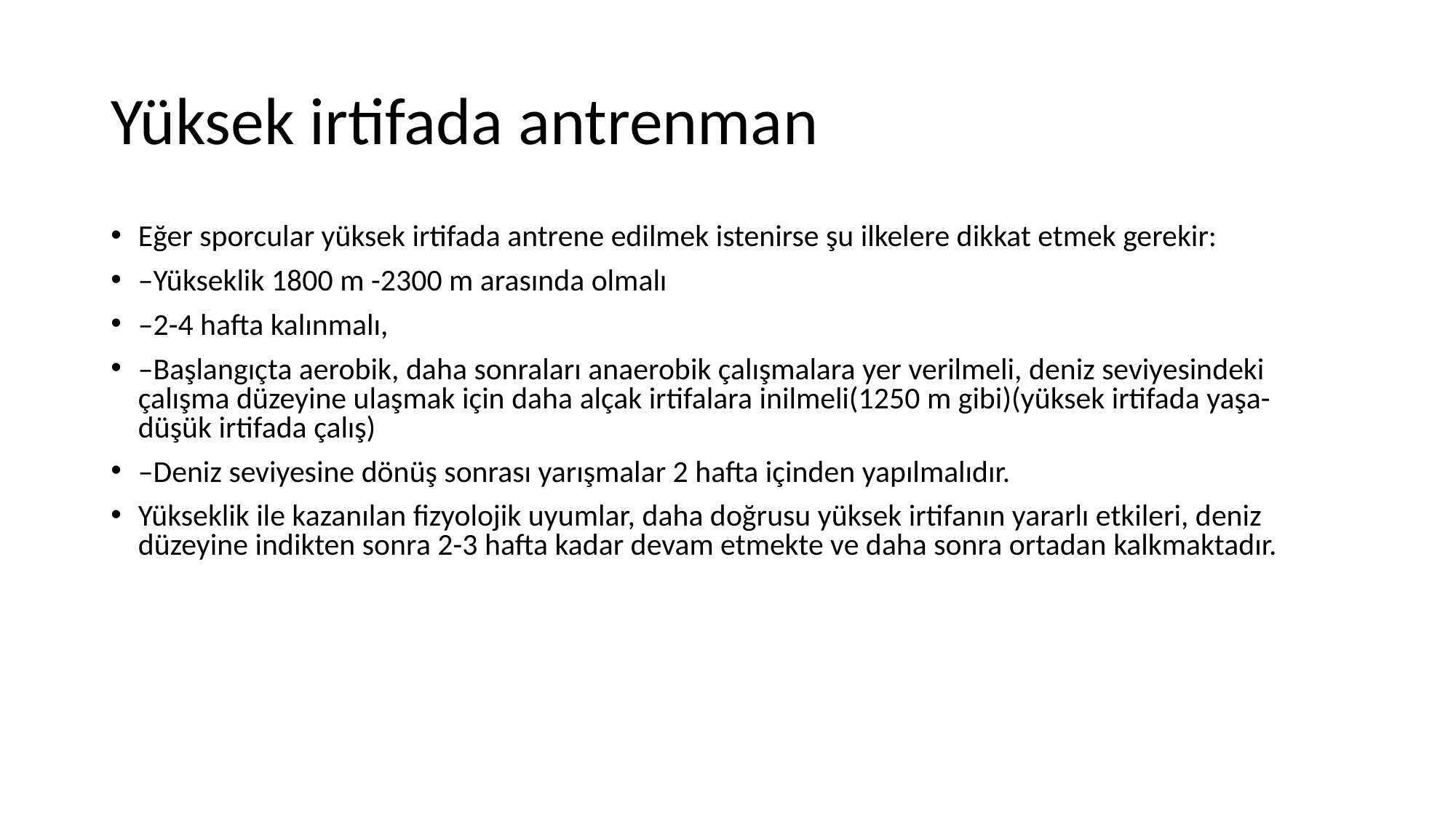

# Yüksek irtifada antrenman
Eğer sporcular yüksek irtifada antrene edilmek istenirse şu ilkelere dikkat etmek gerekir:
–Yükseklik 1800 m -2300 m arasında olmalı
–2-4 hafta kalınmalı,
–Başlangıçta aerobik, daha sonraları anaerobik çalışmalara yer verilmeli, deniz seviyesindeki çalışma düzeyine ulaşmak için daha alçak irtifalara inilmeli(1250 m gibi)(yüksek irtifada yaşa-düşük irtifada çalış)
–Deniz seviyesine dönüş sonrası yarışmalar 2 hafta içinden yapılmalıdır.
Yükseklik ile kazanılan fizyolojik uyumlar, daha doğrusu yüksek irtifanın yararlı etkileri, deniz düzeyine indikten sonra 2-3 hafta kadar devam etmekte ve daha sonra ortadan kalkmaktadır.